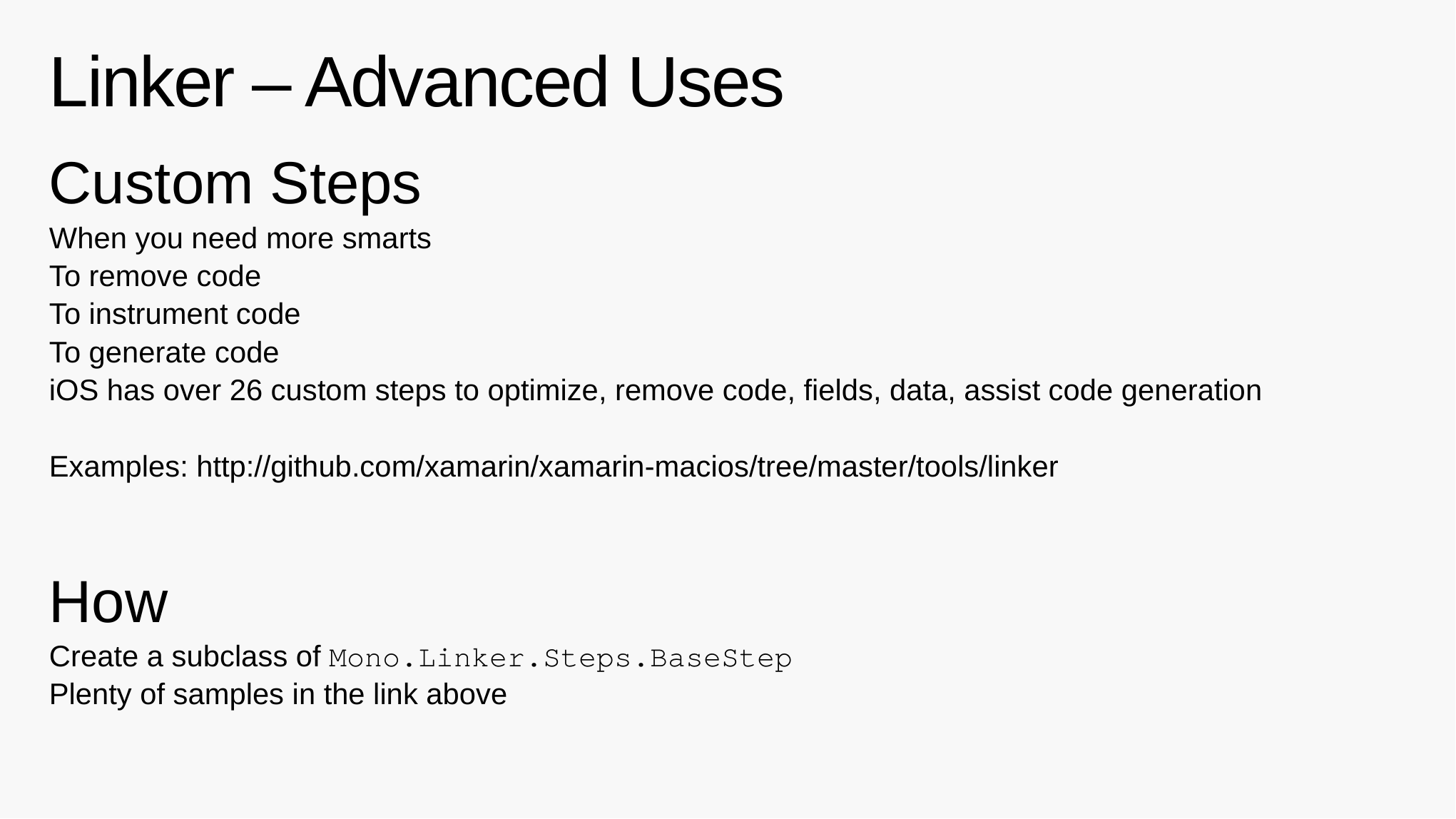

# Linker – Advanced Uses
Custom Steps
When you need more smarts
To remove code
To instrument code
To generate code
iOS has over 26 custom steps to optimize, remove code, fields, data, assist code generation

Examples: http://github.com/xamarin/xamarin-macios/tree/master/tools/linker

How
Create a subclass of Mono.Linker.Steps.BaseStep
Plenty of samples in the link above